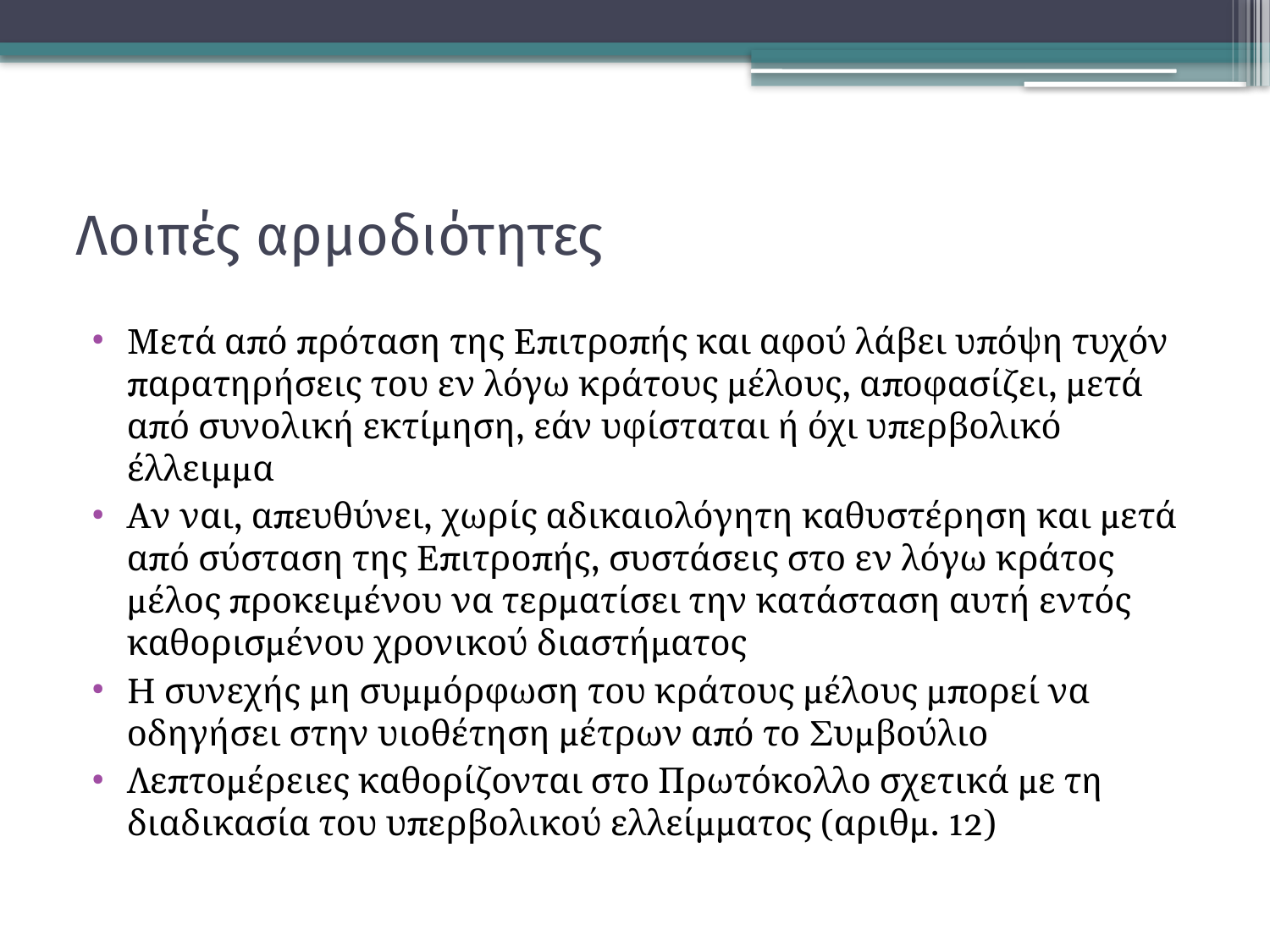

# Λοιπές αρμοδιότητες
Μετά από πρόταση της Επιτροπής και αφού λάβει υπόψη τυχόν παρατηρήσεις του εν λόγω κράτους μέλους, αποφασίζει, μετά από συνολική εκτίμηση, εάν υφίσταται ή όχι υπερβολικό έλλειμμα
Αν ναι, απευθύνει, χωρίς αδικαιολόγητη καθυστέρηση και μετά από σύσταση της Επιτροπής, συστάσεις στο εν λόγω κράτος μέλος προκειμένου να τερματίσει την κατάσταση αυτή εντός καθορισμένου χρονικού διαστήματος
Η συνεχής μη συμμόρφωση του κράτους μέλους μπορεί να οδηγήσει στην υιοθέτηση μέτρων από το Συμβούλιο
Λεπτομέρειες καθορίζονται στο Πρωτόκολλο σχετικά με τη διαδικασία του υπερβολικού ελλείμματος (αριθμ. 12)